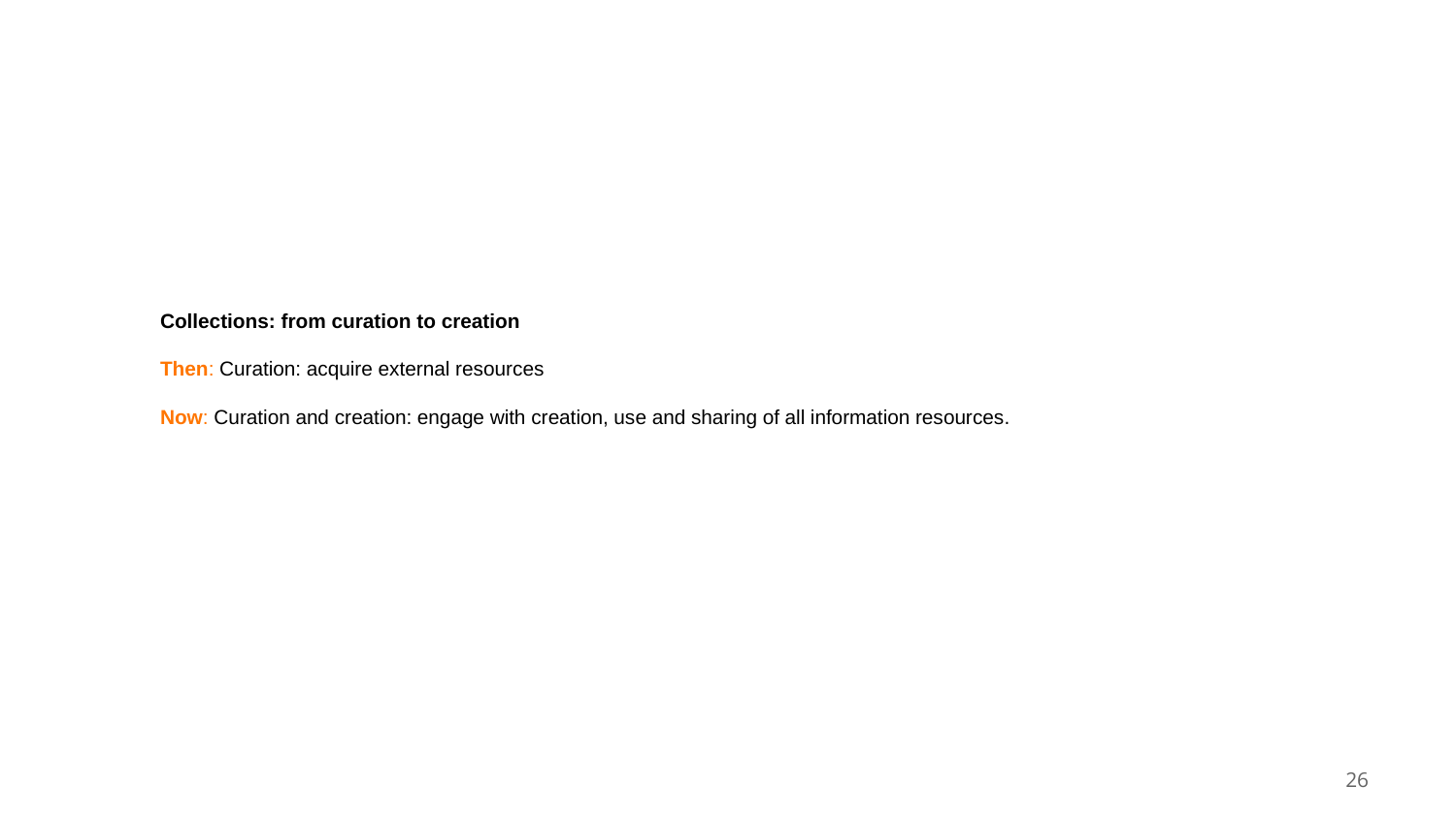

# Collections: from curation to creation Then: Curation: acquire external resources Now: Curation and creation: engage with creation, use and sharing of all information resources.
26